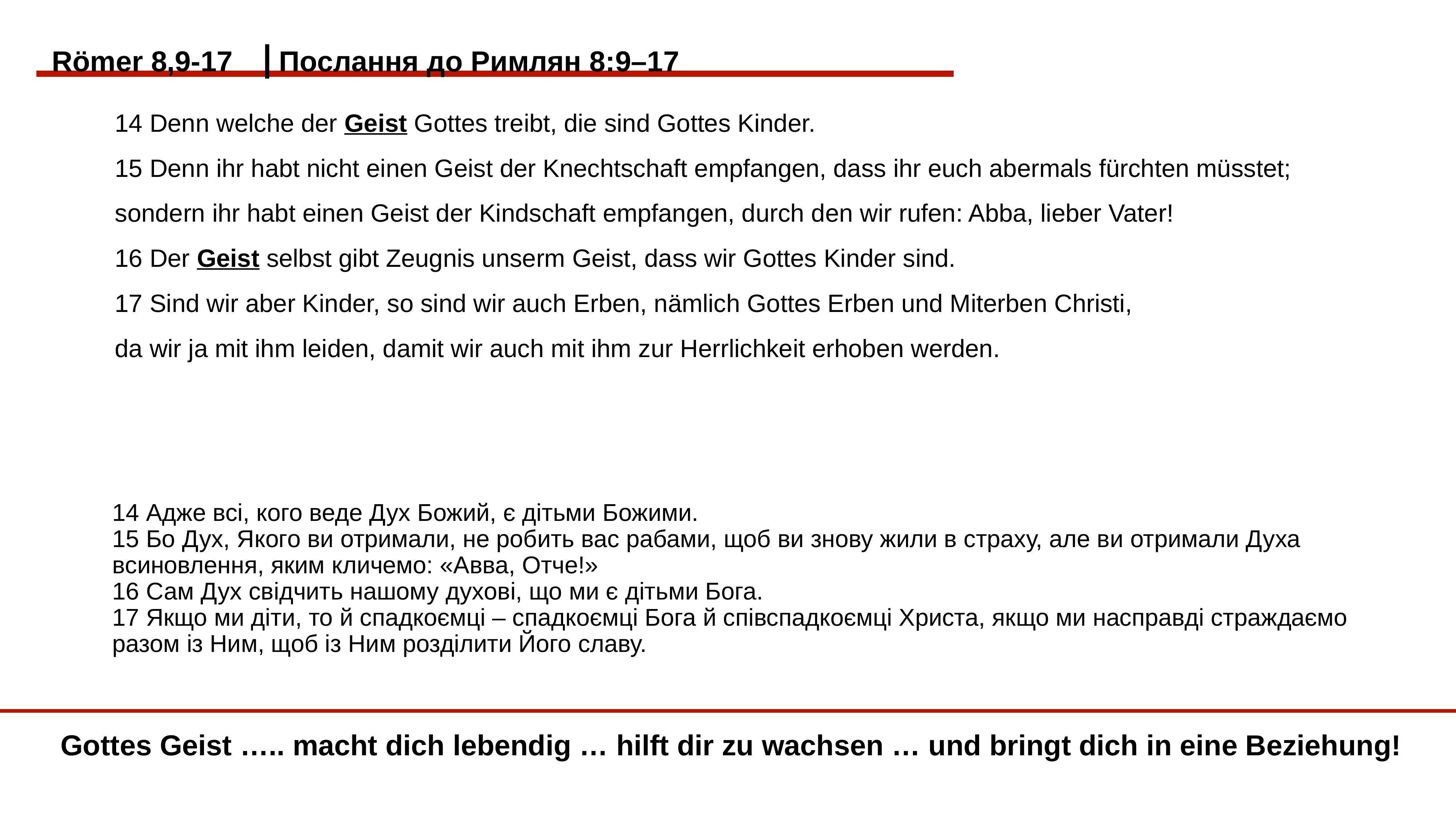

Römer 8,9-17   ⎥ Послання до Римлян 8:9–17

14 Denn welche der Geist Gottes treibt, die sind Gottes Kinder.
15 Denn ihr habt nicht einen Geist der Knechtschaft empfangen, dass ihr euch abermals fürchten müsstet; sondern ihr habt einen Geist der Kindschaft empfangen, durch den wir rufen: Abba, lieber Vater!
16 Der Geist selbst gibt Zeugnis unserm Geist, dass wir Gottes Kinder sind.
17 Sind wir aber Kinder, so sind wir auch Erben, nämlich Gottes Erben und Miterben Christi,
da wir ja mit ihm leiden, damit wir auch mit ihm zur Herrlichkeit erhoben werden.
14 Адже всі, кого веде Дух Божий, є дітьми Божими.
15 Бо Дух, Якого ви отримали, не робить вас рабами, щоб ви знову жили в страху, але ви отримали Духа всиновлення, яким кличемо: «Авва, Отче!»
16 Сам Дух свідчить нашому духові, що ми є дітьми Бога.
17 Якщо ми діти, то й спадкоємці – спадкоємці Бога й співспадкоємці Христа, якщо ми насправді страждаємо разом із Ним, щоб із Ним розділити Його славу.

Gottes Geist ….. macht dich lebendig … hilft dir zu wachsen … und bringt dich in eine Beziehung!